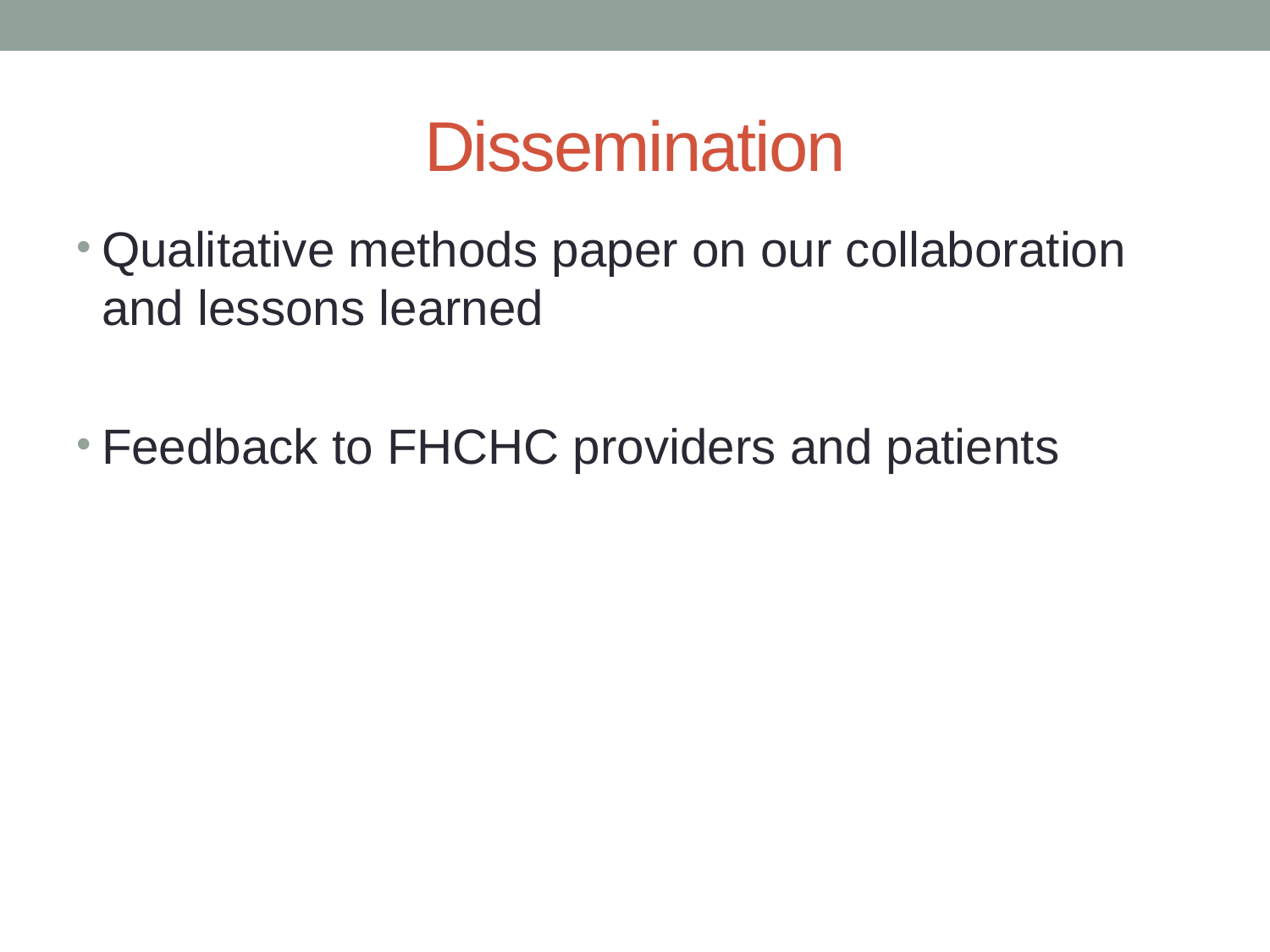

# Dissemination
Qualitative methods paper on our collaboration and lessons learned

Feedback to FHCHC providers and patients